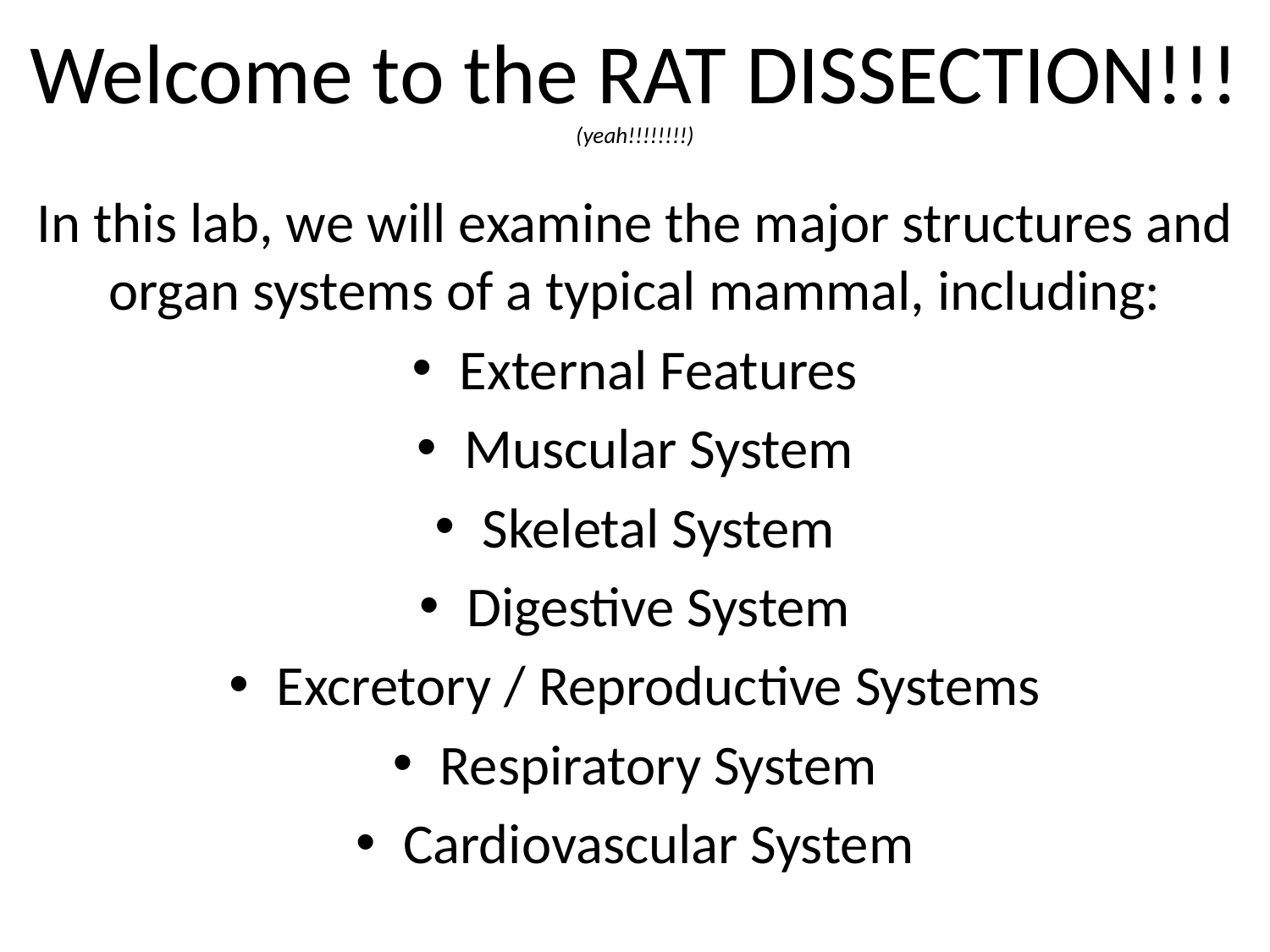

# Welcome to the RAT DISSECTION!!! (yeah!!!!!!!!)
In this lab, we will examine the major structures and organ systems of a typical mammal, including:
External Features
Muscular System
Skeletal System
Digestive System
Excretory / Reproductive Systems
Respiratory System
Cardiovascular System